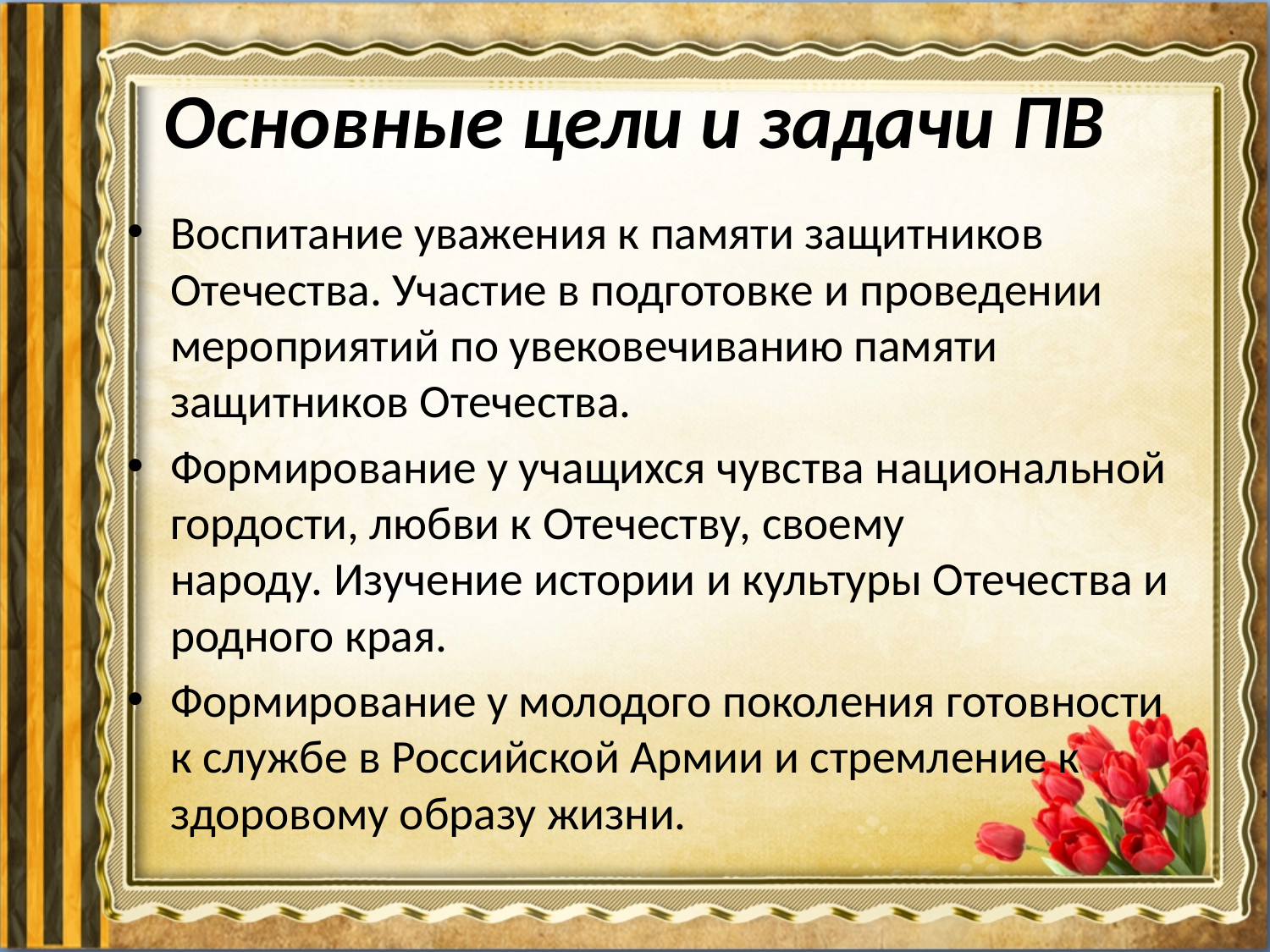

# Основные цели и задачи ПВ
Воспитание уважения к памяти защитников Отечества. Участие в подготовке и проведении мероприятий по увековечиванию памяти защитников Отечества.
Формирование у учащихся чувства национальной гордости, любви к Отечеству, своему народу. Изучение истории и культуры Отечества и родного края.
Формирование у молодого поколения готовности к службе в Российской Армии и стремление к здоровому образу жизни.